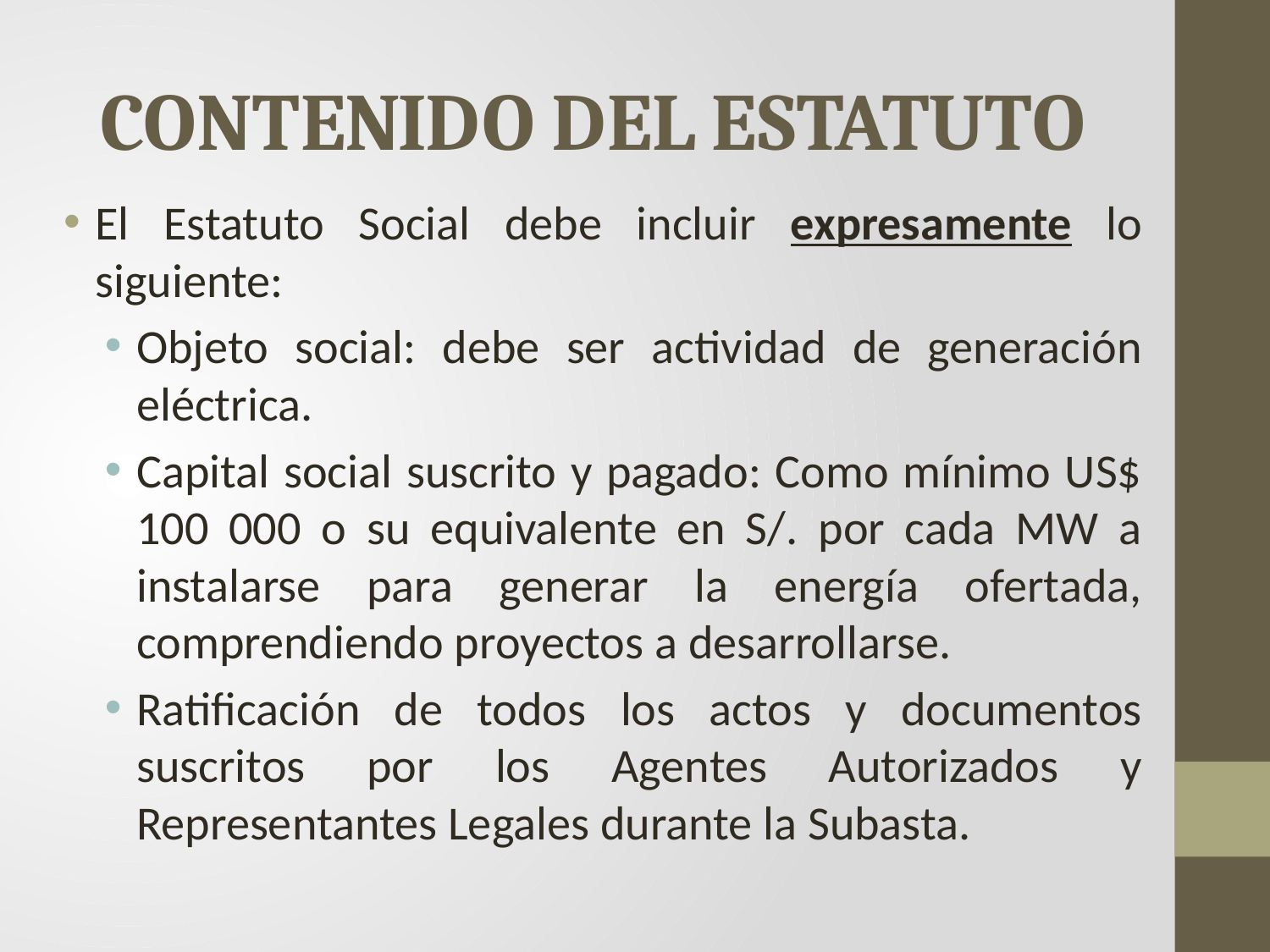

# CONTENIDO DEL ESTATUTO
El Estatuto Social debe incluir expresamente lo siguiente:
Objeto social: debe ser actividad de generación eléctrica.
Capital social suscrito y pagado: Como mínimo US$ 100 000 o su equivalente en S/. por cada MW a instalarse para generar la energía ofertada, comprendiendo proyectos a desarrollarse.
Ratificación de todos los actos y documentos suscritos por los Agentes Autorizados y Representantes Legales durante la Subasta.